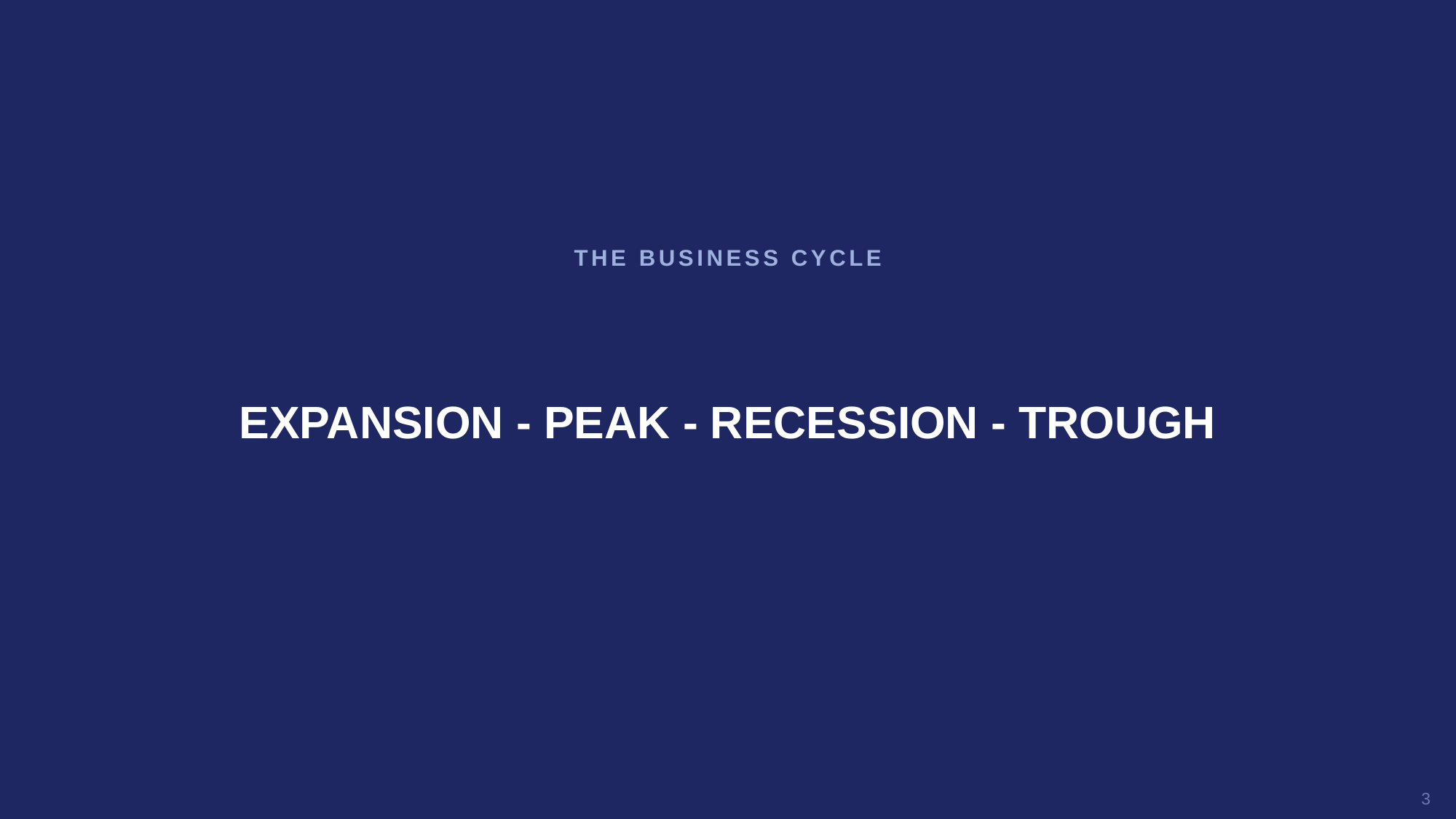

THE BUSINESS CYCLE
EXPANSION - PEAK - RECESSION - TROUGH
3